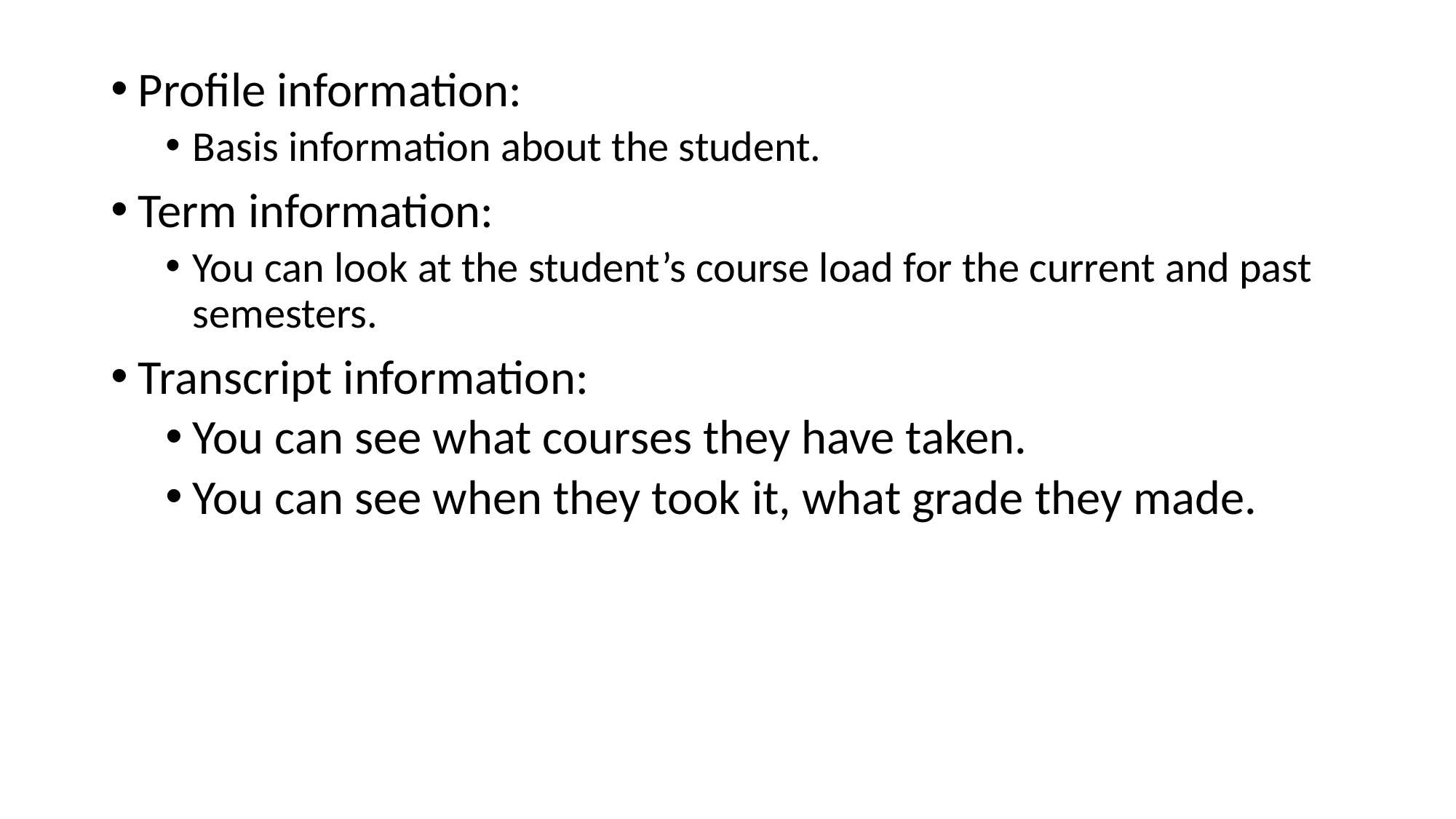

Profile information:
Basis information about the student.
Term information:
You can look at the student’s course load for the current and past semesters.
Transcript information:
You can see what courses they have taken.
You can see when they took it, what grade they made.